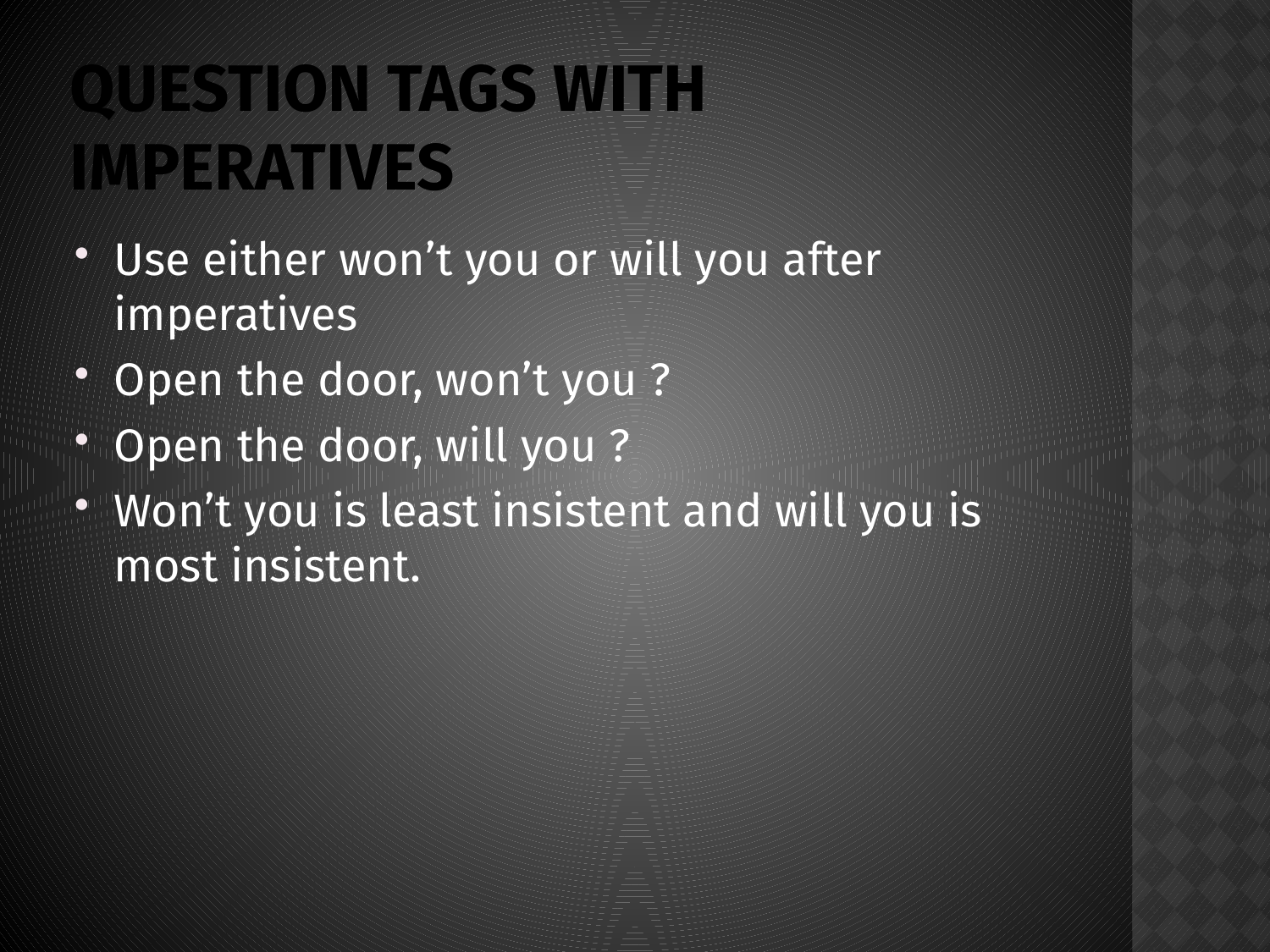

# Question tags with imperatives
Use either won’t you or will you after imperatives
Open the door, won’t you ?
Open the door, will you ?
Won’t you is least insistent and will you is most insistent.